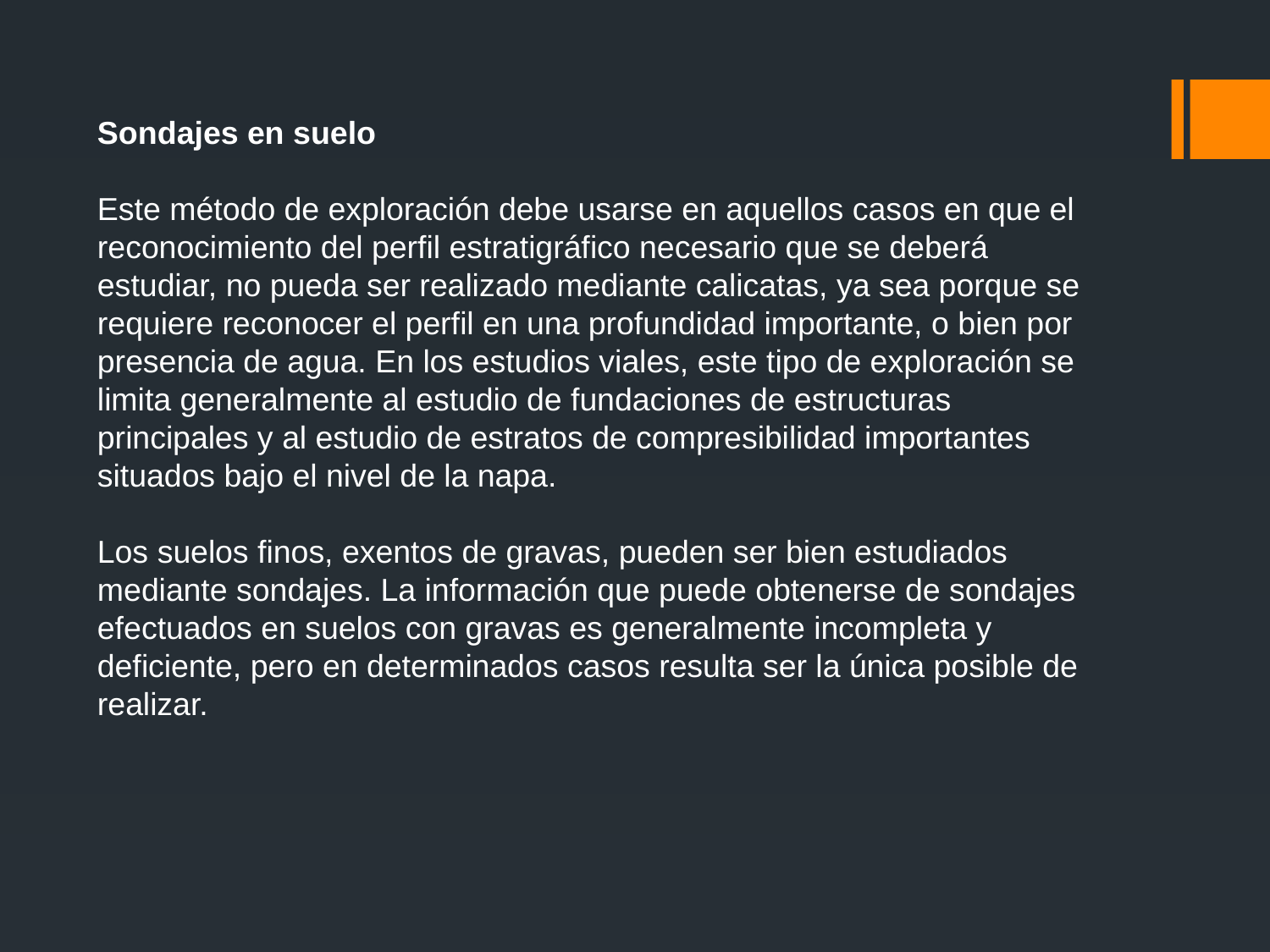

Sondajes en suelo
Este método de exploración debe usarse en aquellos casos en que el reconocimiento del perfil estratigráfico necesario que se deberá estudiar, no pueda ser realizado mediante calicatas, ya sea porque se requiere reconocer el perfil en una profundidad importante, o bien por presencia de agua. En los estudios viales, este tipo de exploración se limita generalmente al estudio de fundaciones de estructuras principales y al estudio de estratos de compresibilidad importantes situados bajo el nivel de la napa.
Los suelos finos, exentos de gravas, pueden ser bien estudiados mediante sondajes. La información que puede obtenerse de sondajes efectuados en suelos con gravas es generalmente incompleta y deficiente, pero en determinados casos resulta ser la única posible de realizar.
#